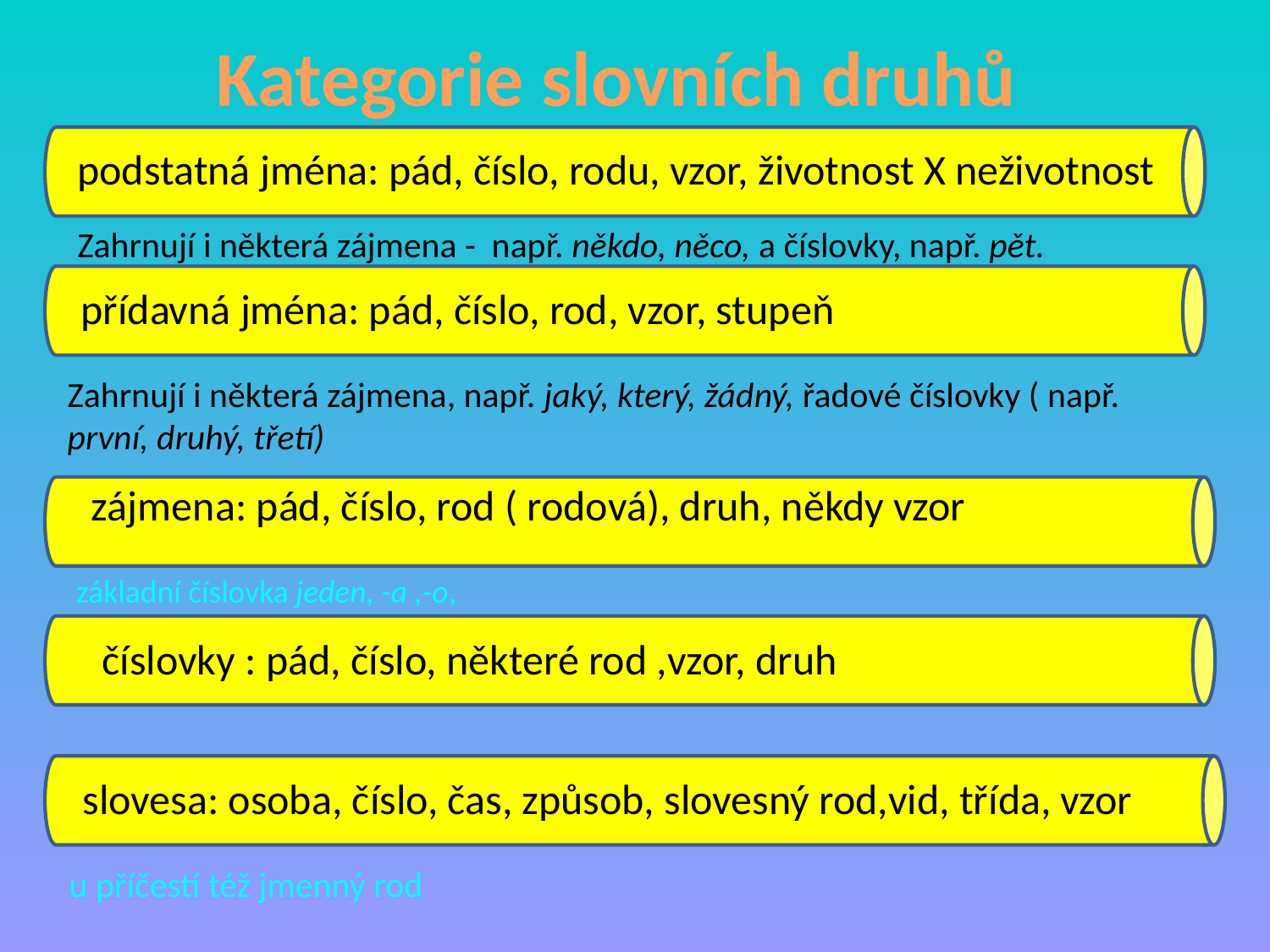

# Kategorie slovních druhů

podstatná jména: pád, číslo, rodu, vzor, životnost X neživotnost

Zahrnují i některá zájmena -  např. někdo, něco, a číslovky, např. pět.
přídavná jména: pád, číslo, rod, vzor, stupeň
Zahrnují i některá zájmena, např. jaký, který, žádný, řadové číslovky ( např. první, druhý, třetí)
zájmena: pád, číslo, rod ( rodová), druh, někdy vzor
základní číslovka jeden, -a ,-o,
číslovky : pád, číslo, některé rod ,vzor, druh
slovesa: osoba, číslo, čas, způsob, slovesný rod,vid, třída, vzor
u příčestí též jmenný rod